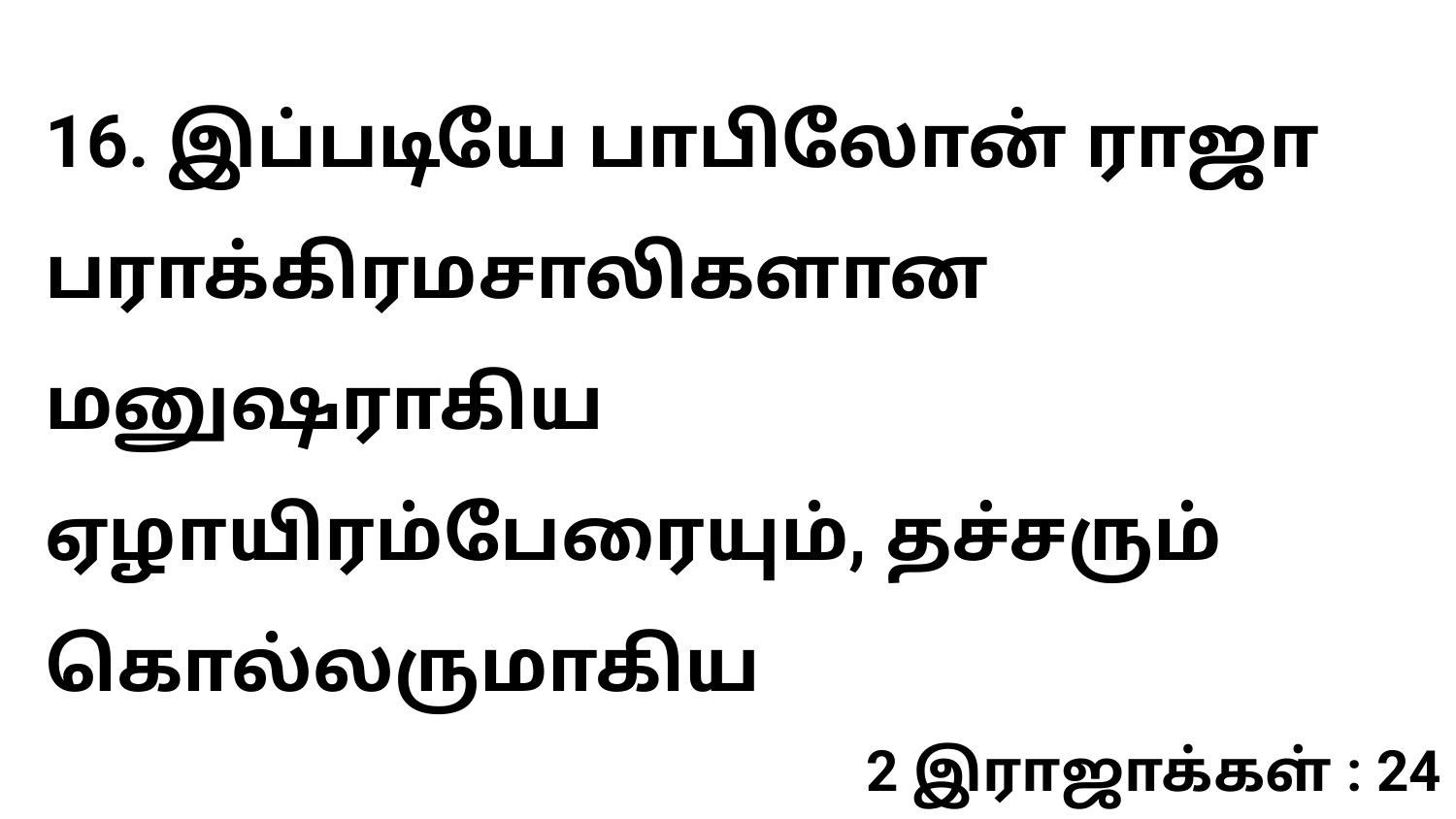

16. இப்படியே பாபிலோன் ராஜா பராக்கிரமசாலிகளான மனுஷராகிய ஏழாயிரம்பேரையும், தச்சரும் கொல்லருமாகிய
2 இராஜாக்கள் : 24